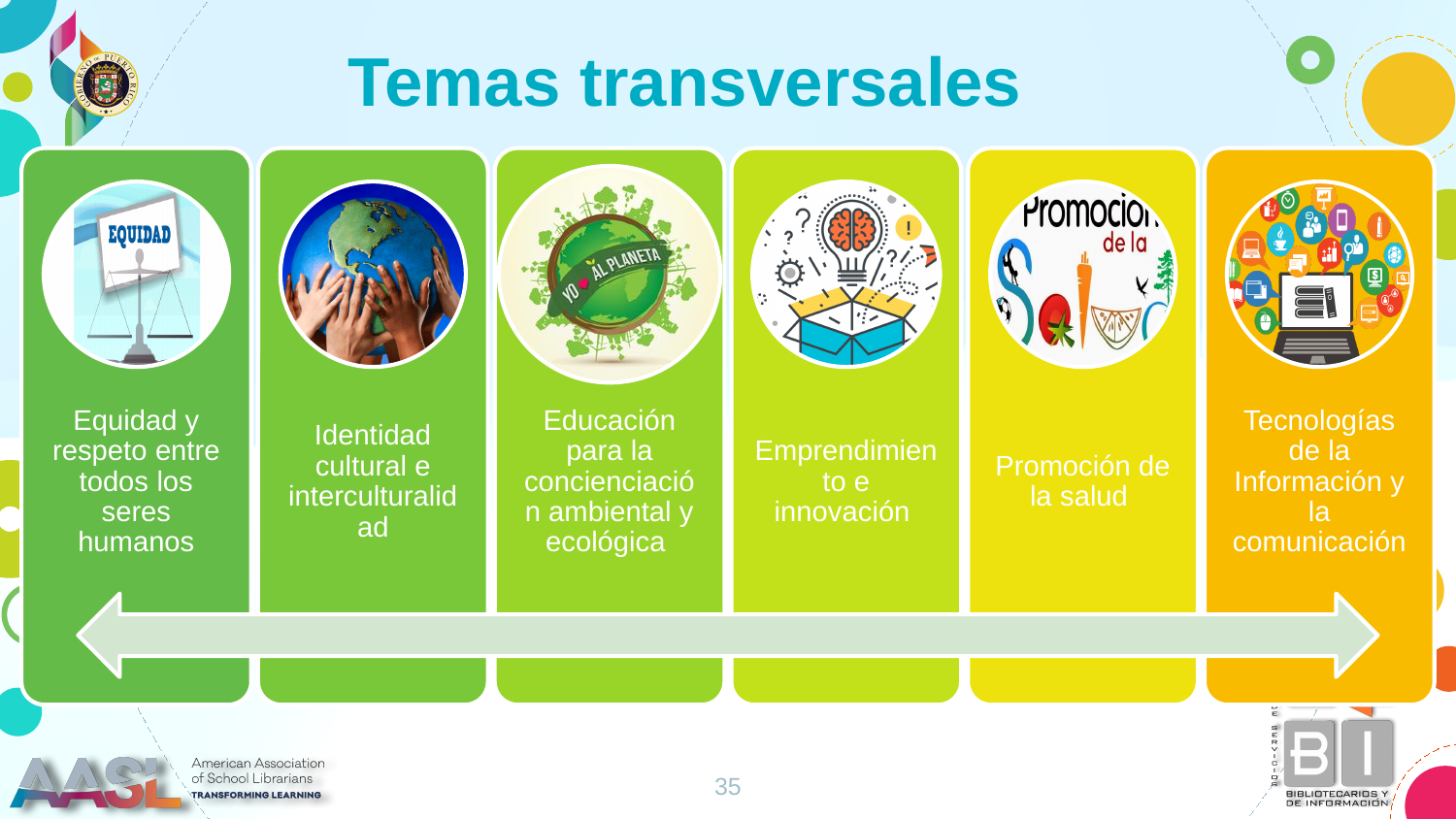

Temas transversales
Equidad y respeto entre todos los seres humanos
Identidad cultural e interculturalidad
Educación para la concienciación ambiental y ecológica
Emprendimiento e innovación
Promoción de la salud
Tecnologías de la Información y la comunicación
35